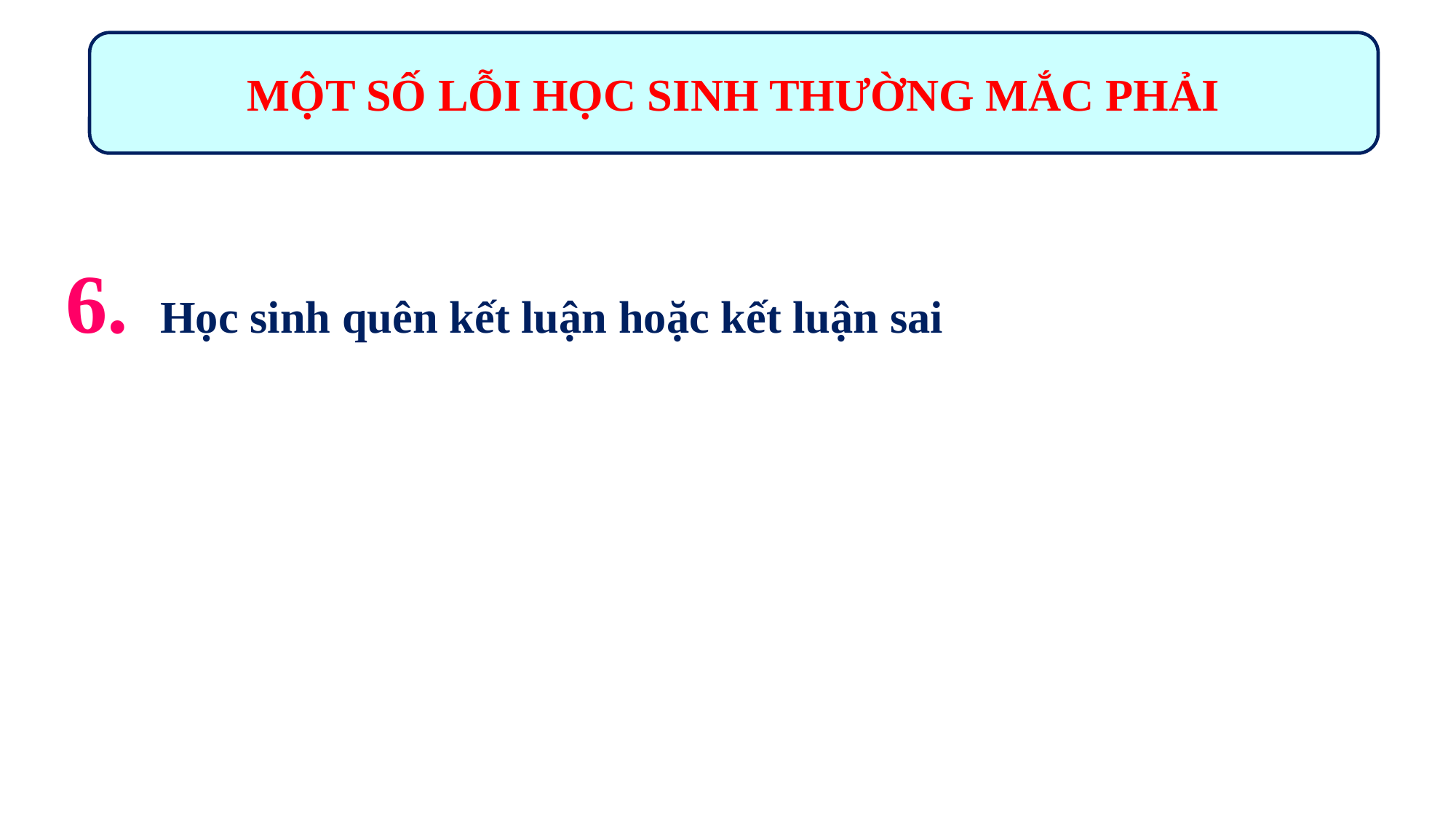

MỘT SỐ LỖI HỌC SINH THƯỜNG MẮC PHẢI
6.  Học sinh quên kết luận hoặc kết luận sai